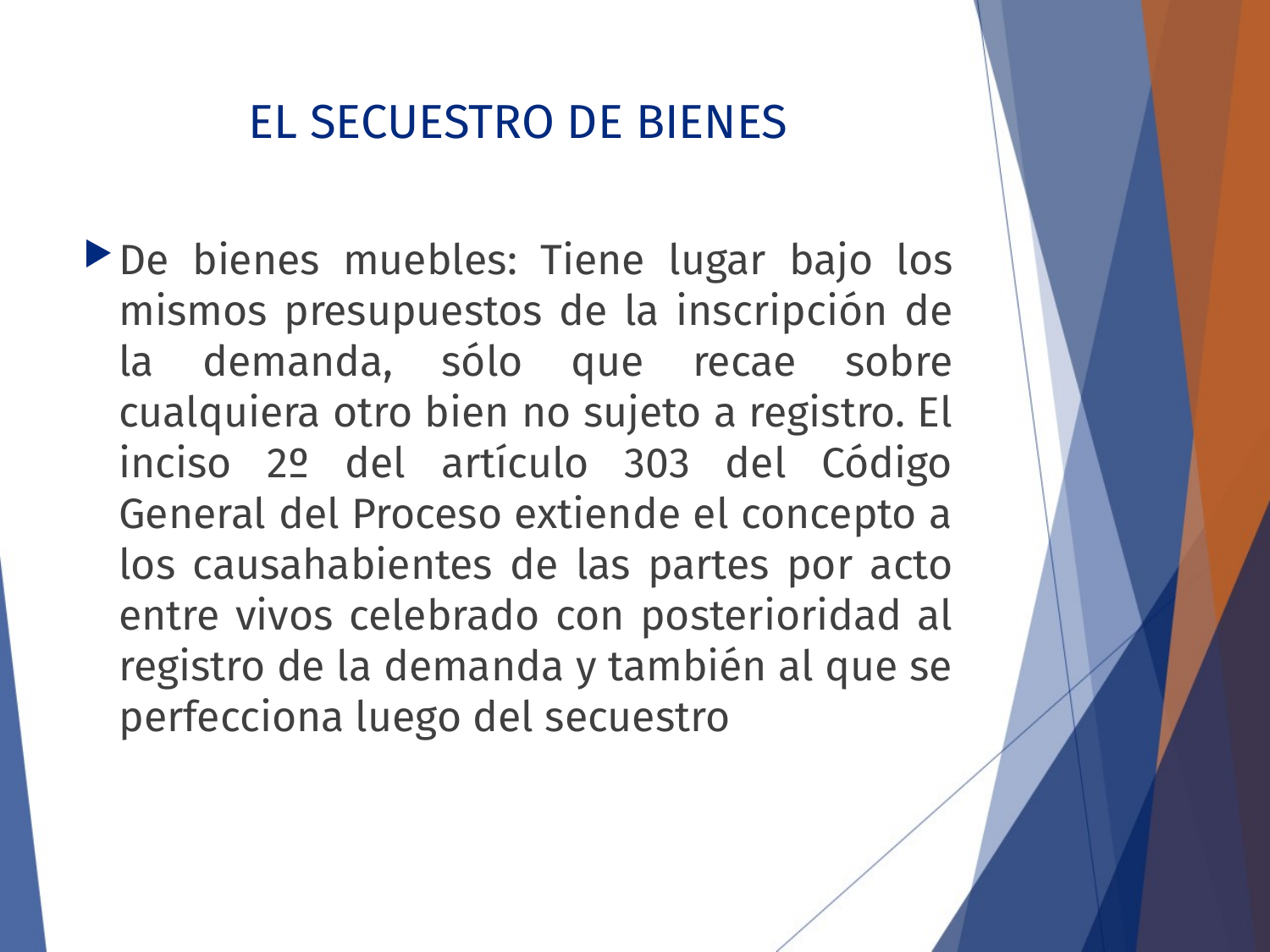

# EL SECUESTRO DE BIENES
De bienes muebles: Tiene lugar bajo los mismos presupuestos de la inscripción de la demanda, sólo que recae sobre cualquiera otro bien no sujeto a registro. El inciso 2º del artículo 303 del Código General del Proceso extiende el concepto a los causahabientes de las partes por acto entre vivos celebrado con posterioridad al registro de la demanda y también al que se perfecciona luego del secuestro